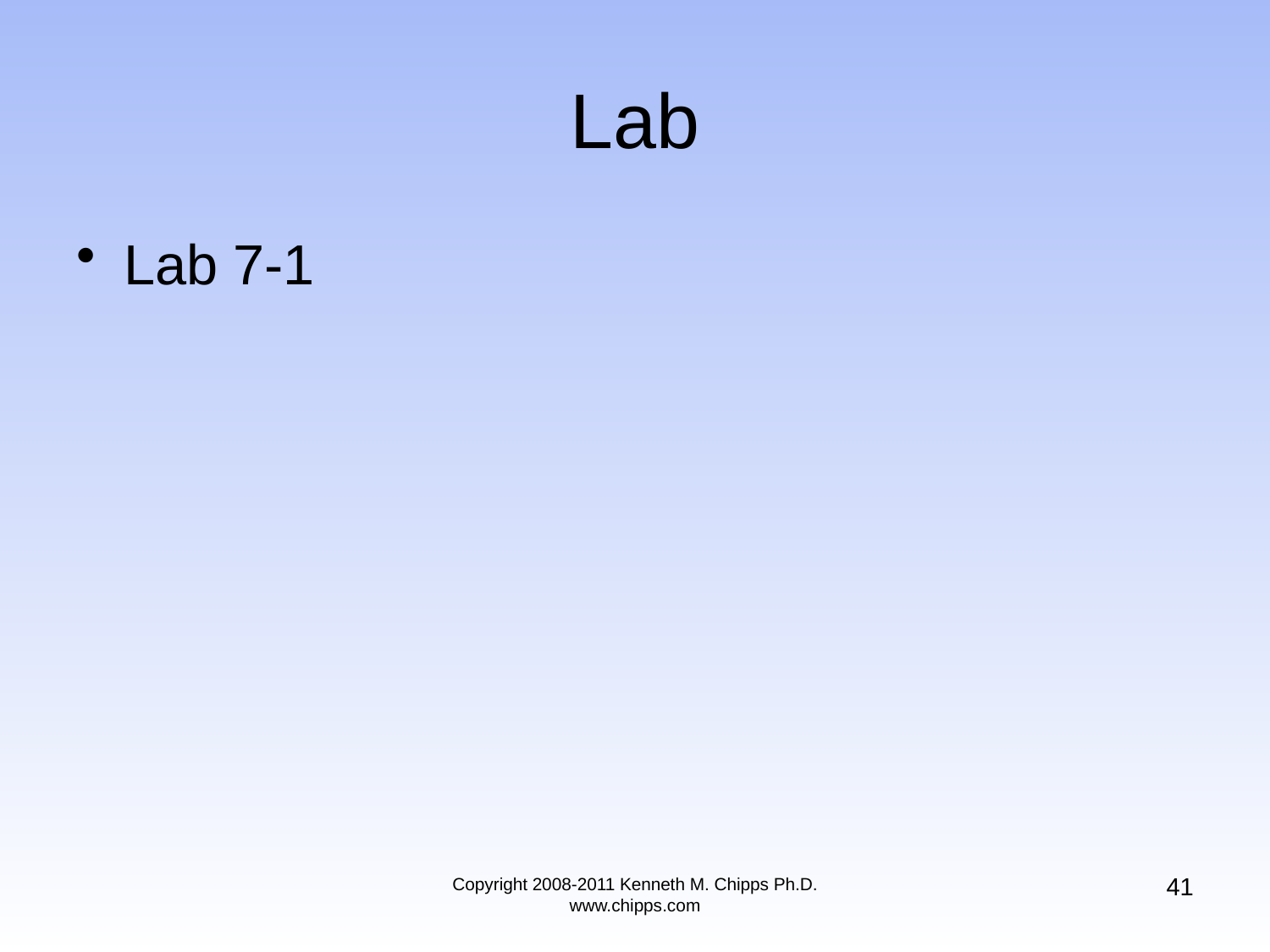

Lab 7-1
# Lab
41
Copyright 2008-2011 Kenneth M. Chipps Ph.D. www.chipps.com